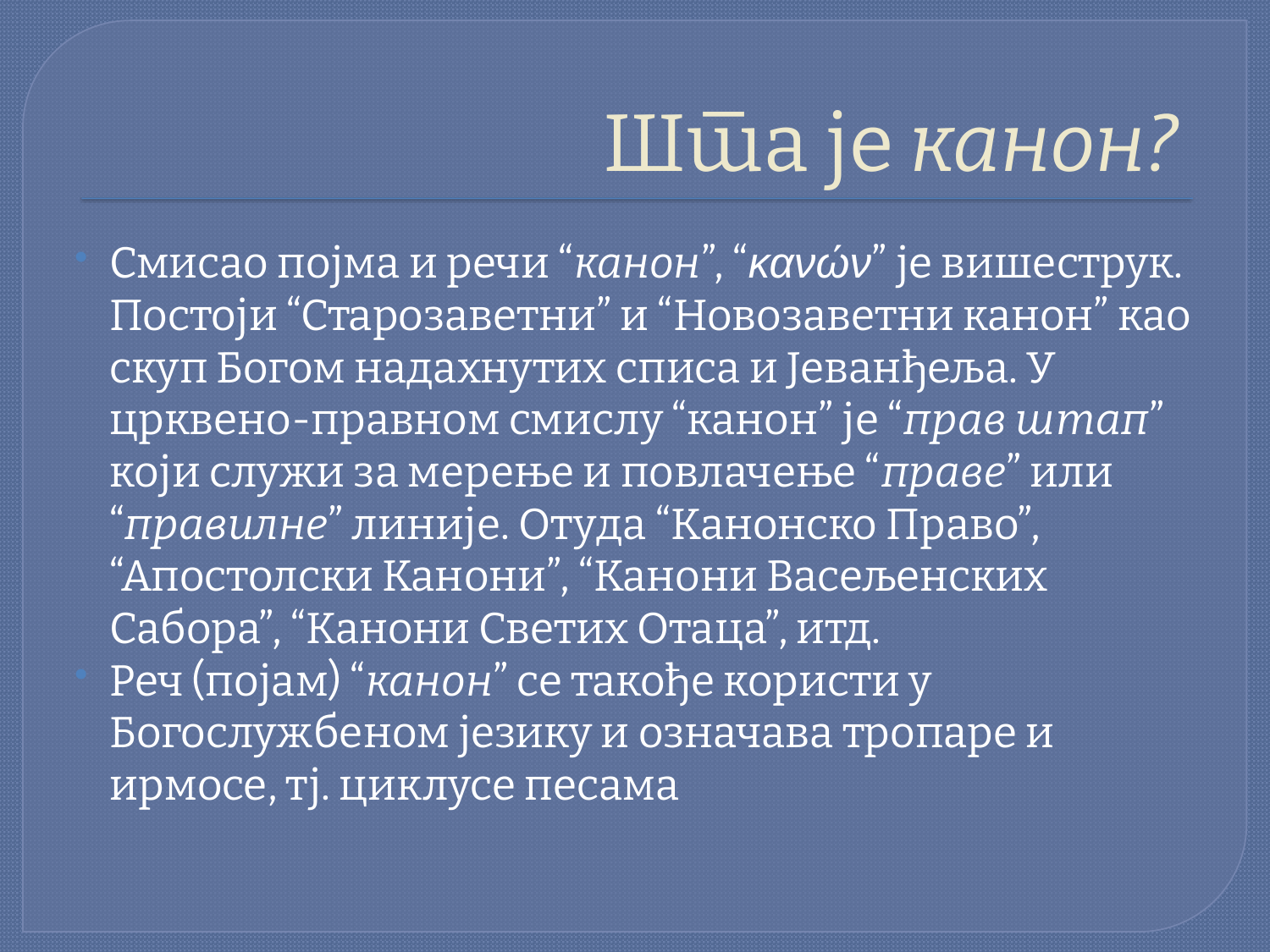

# Шта је канон?
Смисао појма и речи “канон”, “κανών” је вишеструк. Постоји “Старозаветни” и “Новозаветни канон” као скуп Богом надахнутих списа и Јеванђеља. У црквено-правном смислу “канон” је “прав штап” који служи за мерење и повлачење “праве” или “правилне” линије. Отуда “Канонско Право”, “Апостолски Канони”, “Канони Васељенскиx Сабора”, “Канони Светих Отаца”, итд.
Реч (појам) “канон” се такође користи у Богослужбеном језику и означава тропаре и ирмосе, тј. циклусе песама